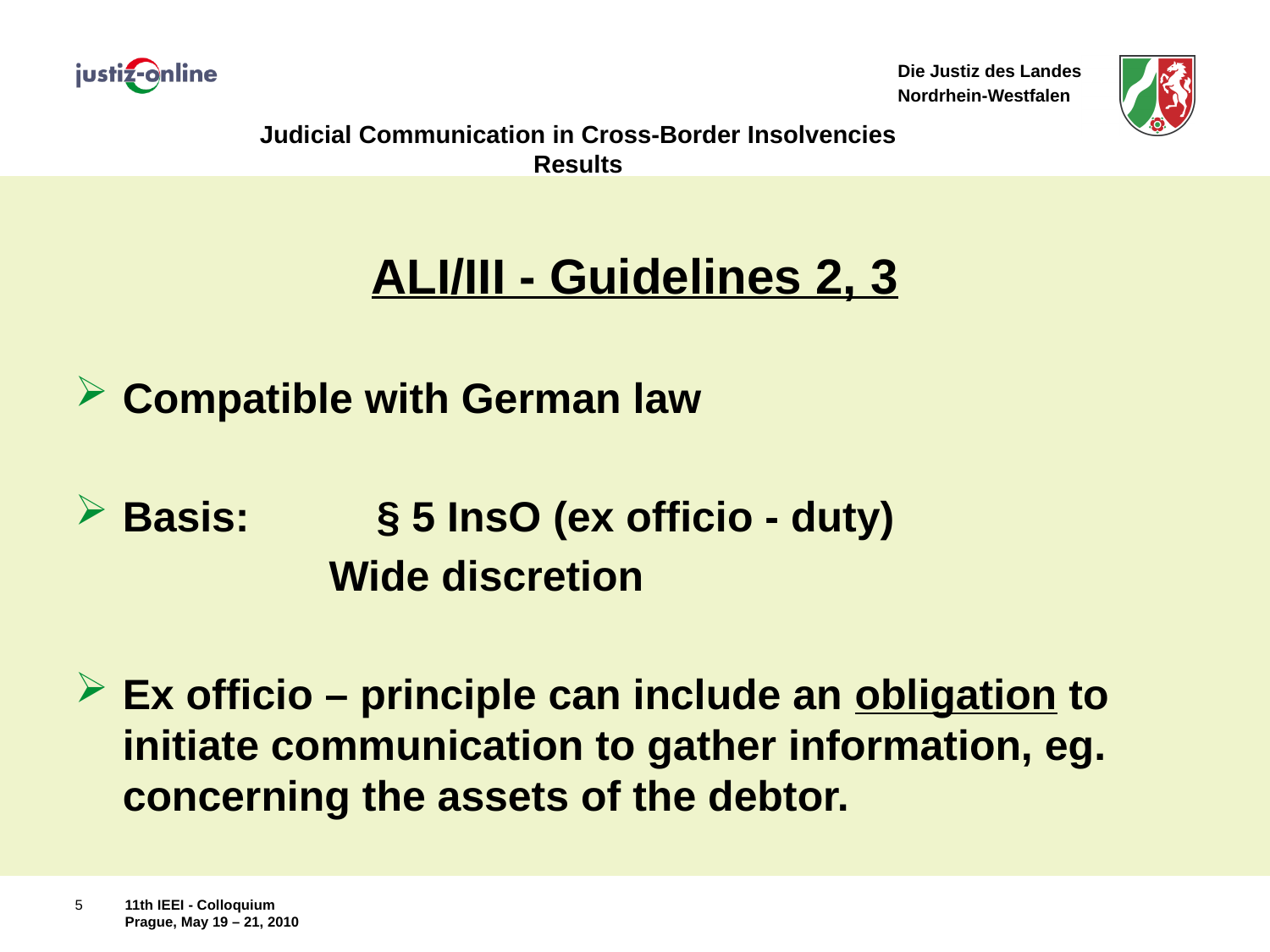

# Judicial Communication in Cross-Border Insolvencies Results
ALI/III - Guidelines 2, 3

Compatible with German law

Basis: 	§ 5 InsO (ex officio - duty)
Wide discretion

Ex officio – principle can include an obligation to initiate communication to gather information, eg. concerning the assets of the debtor.
5
11th IEEI - Colloquium
Prague, May 19 – 21, 2010